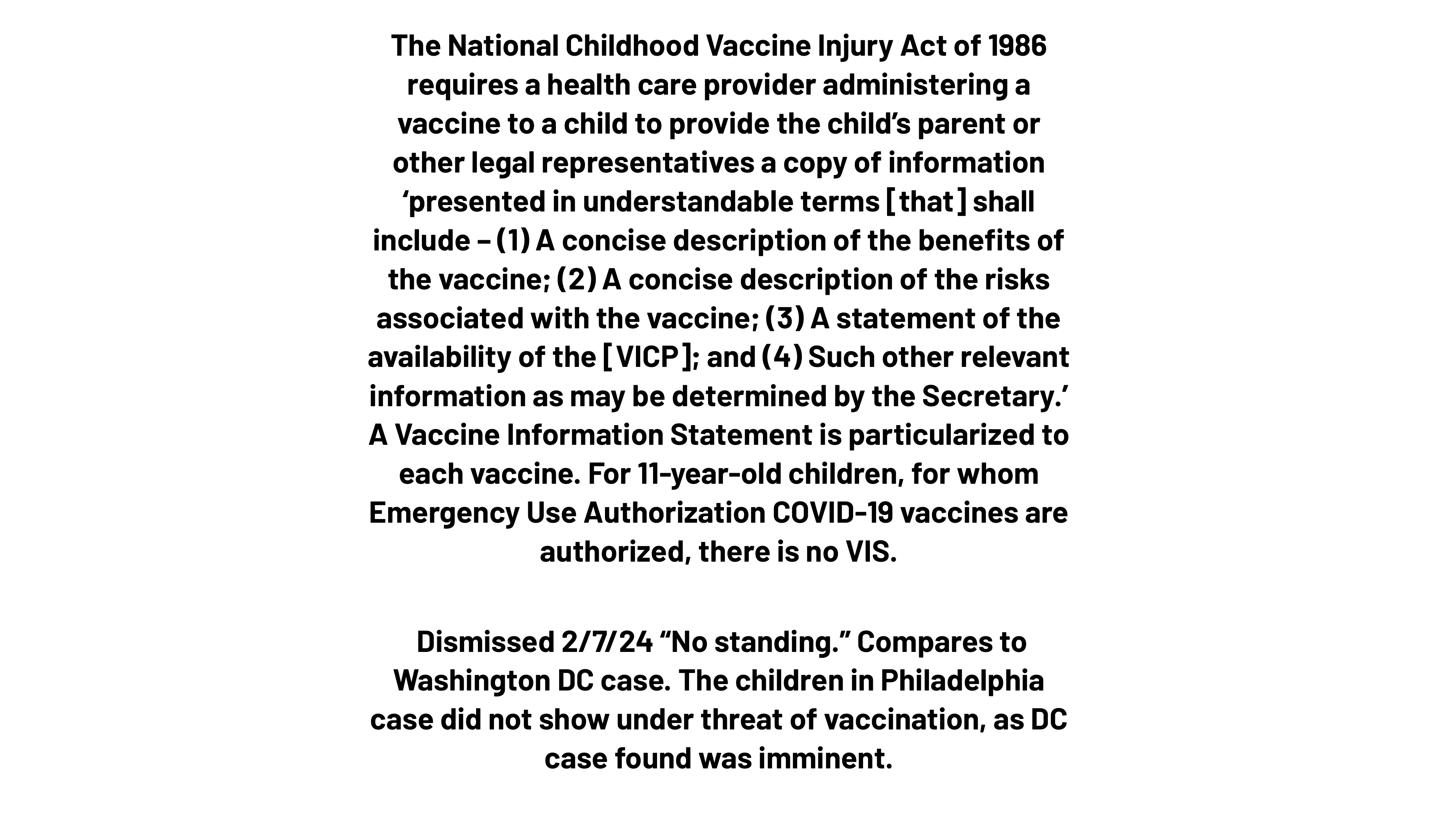

The National Childhood Vaccine Injury Act of 1986 requires a health care provider administering a vaccine to a child to provide the child’s parent or other legal representatives a copy of information ‘presented in understandable terms [that] shall include – (1) A concise description of the benefits of the vaccine; (2) A concise description of the risks associated with the vaccine; (3) A statement of the availability of the [VICP]; and (4) Such other relevant information as may be determined by the Secretary.’ A Vaccine Information Statement is particularized to each vaccine. For 11-year-old children, for whom Emergency Use Authorization COVID-19 vaccines are authorized, there is no VIS.

 Dismissed 2/7/24 “No standing.” Compares to Washington DC case. The children in Philadelphia case did not show under threat of vaccination, as DC case found was imminent.